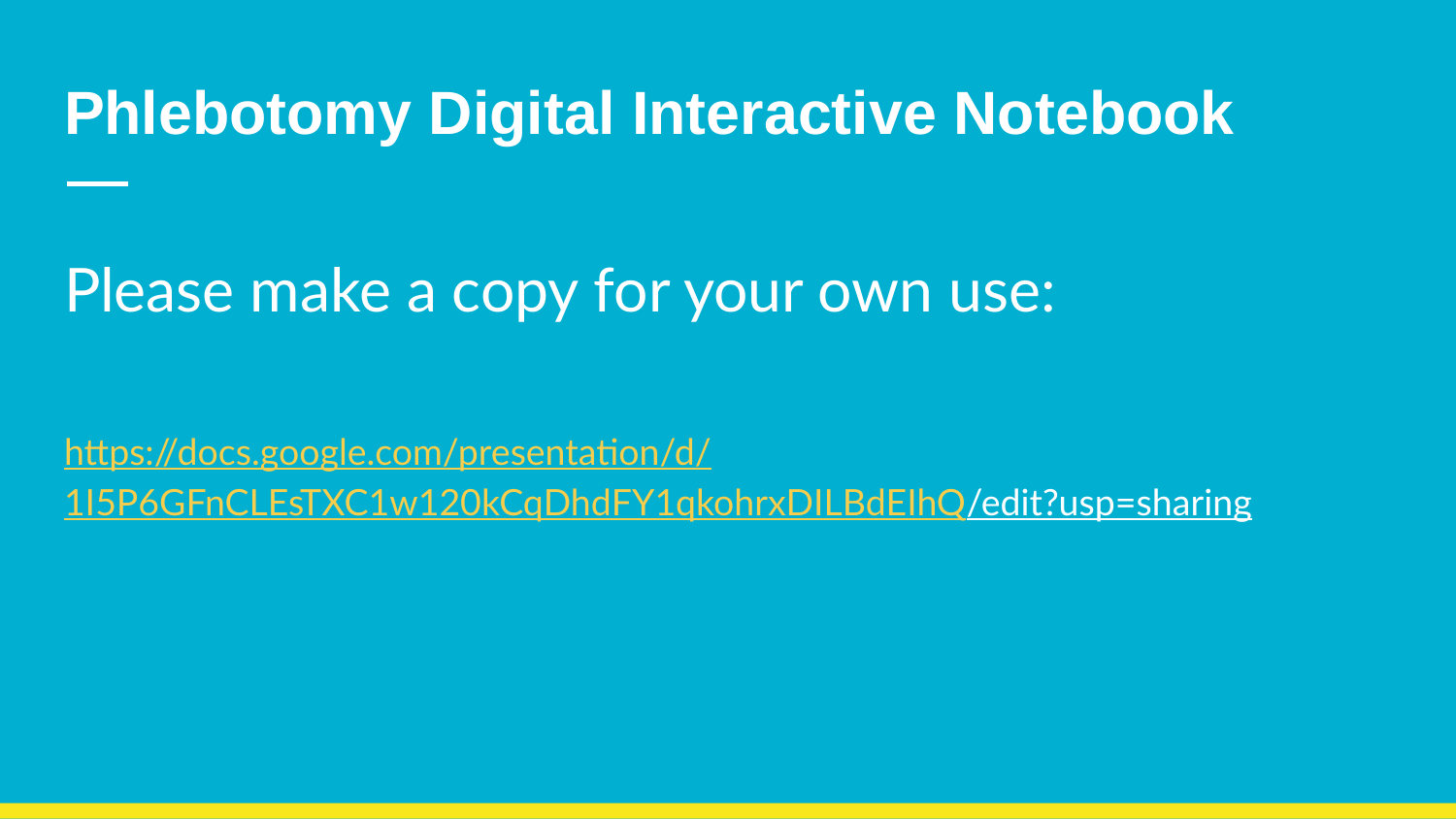

# Phlebotomy Digital Interactive Notebook
Please make a copy for your own use:

https://docs.google.com/presentation/d/1I5P6GFnCLEsTXC1w120kCqDhdFY1qkohrxDILBdEIhQ/edit?usp=sharing